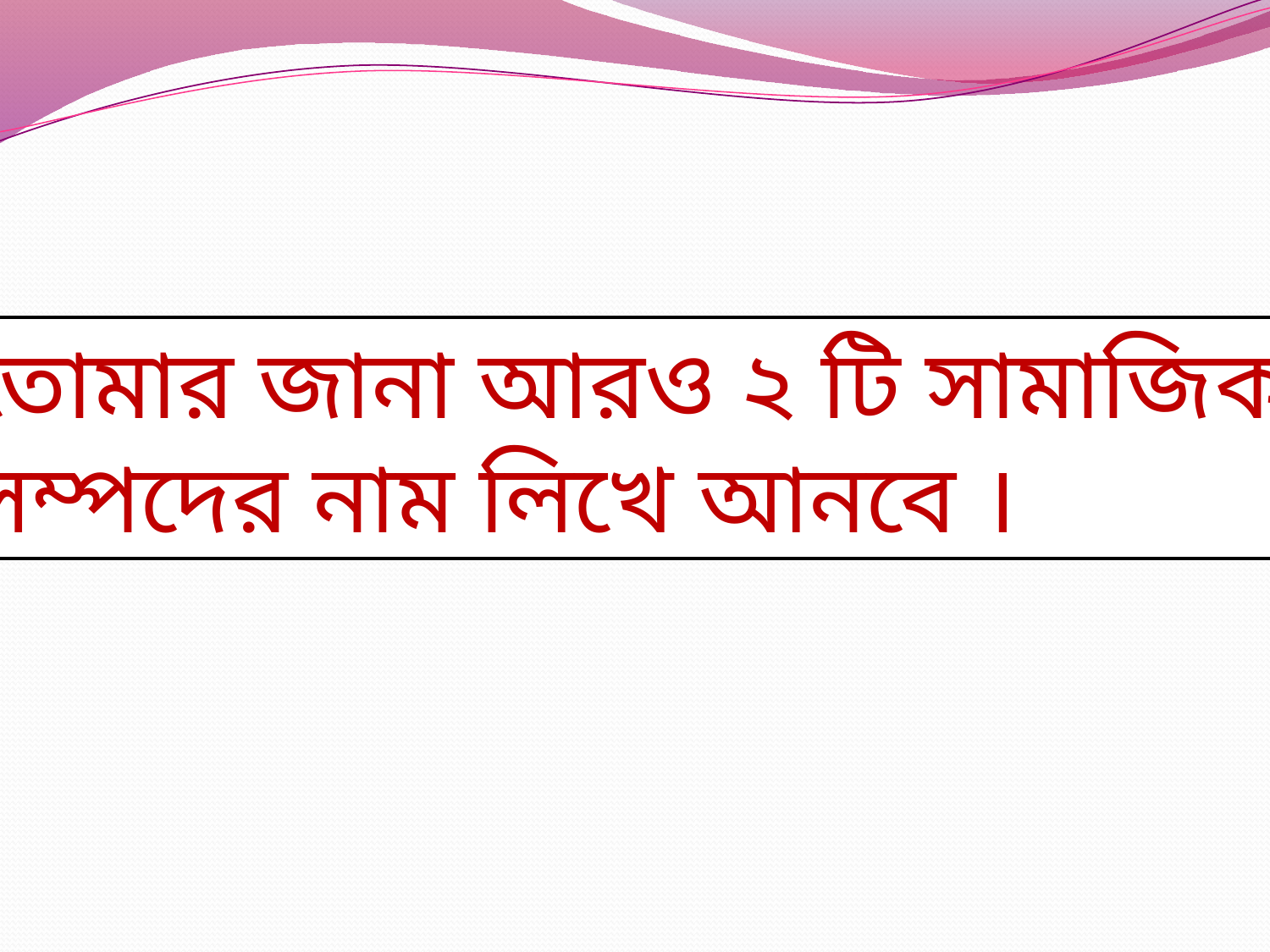

তোমার জানা আরও ২ টি সামাজিক
সম্পদের নাম লিখে আনবে ।